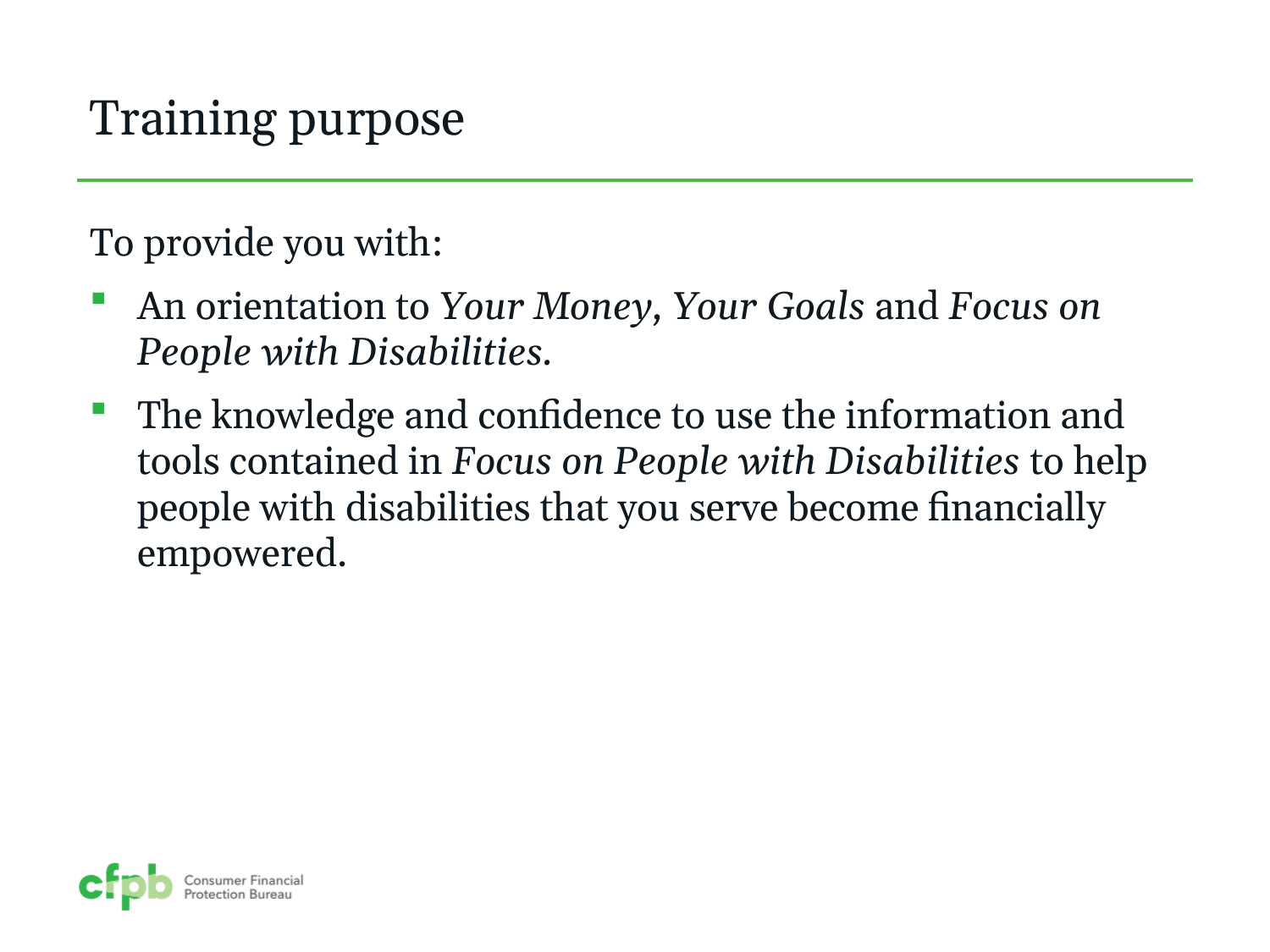

# Training purpose
To provide you with:
An orientation to Your Money, Your Goals and Focus on People with Disabilities.
The knowledge and confidence to use the information and tools contained in Focus on People with Disabilities to help people with disabilities that you serve become financially empowered.